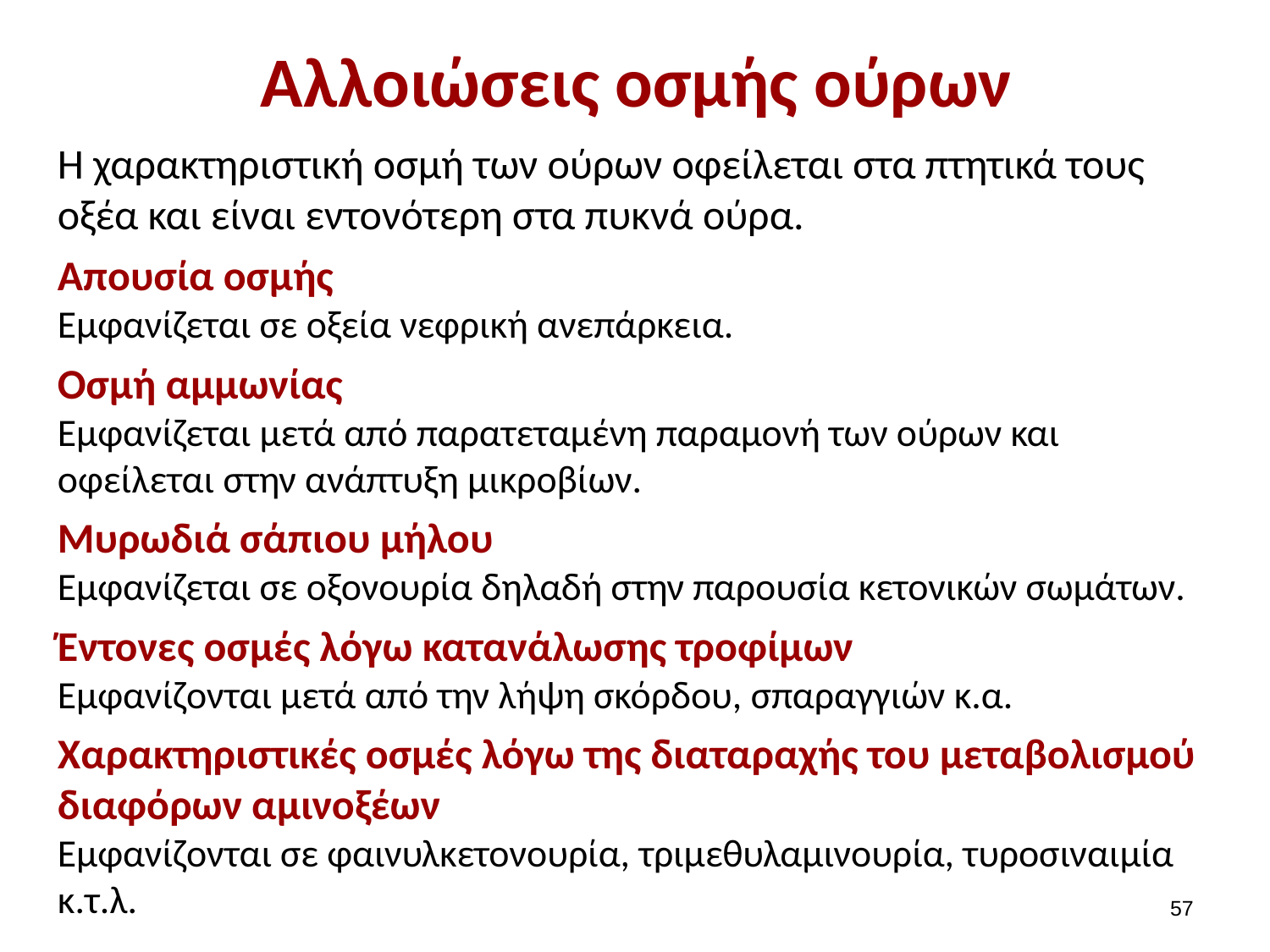

# Αλλοιώσεις οσμής ούρων
Η χαρακτηριστική οσμή των ούρων οφείλεται στα πτητικά τους οξέα και είναι εντονότερη στα πυκνά ούρα.
Απουσία οσμής
Εμφανίζεται σε οξεία νεφρική ανεπάρκεια.
Οσμή αμμωνίας
Εμφανίζεται μετά από παρατεταμένη παραμονή των ούρων και οφείλεται στην ανάπτυξη μικροβίων.
Μυρωδιά σάπιου μήλου
Εμφανίζεται σε οξονουρία δηλαδή στην παρουσία κετονικών σωμάτων.
Έντονες οσμές λόγω κατανάλωσης τροφίμων
Εμφανίζονται μετά από την λήψη σκόρδου, σπαραγγιών κ.α.
Χαρακτηριστικές οσμές λόγω της διαταραχής του μεταβολισμού διαφόρων αμινοξέων
Εμφανίζονται σε φαινυλκετονουρία, τριμεθυλαμινουρία, τυροσιναιμία κ.τ.λ.
57